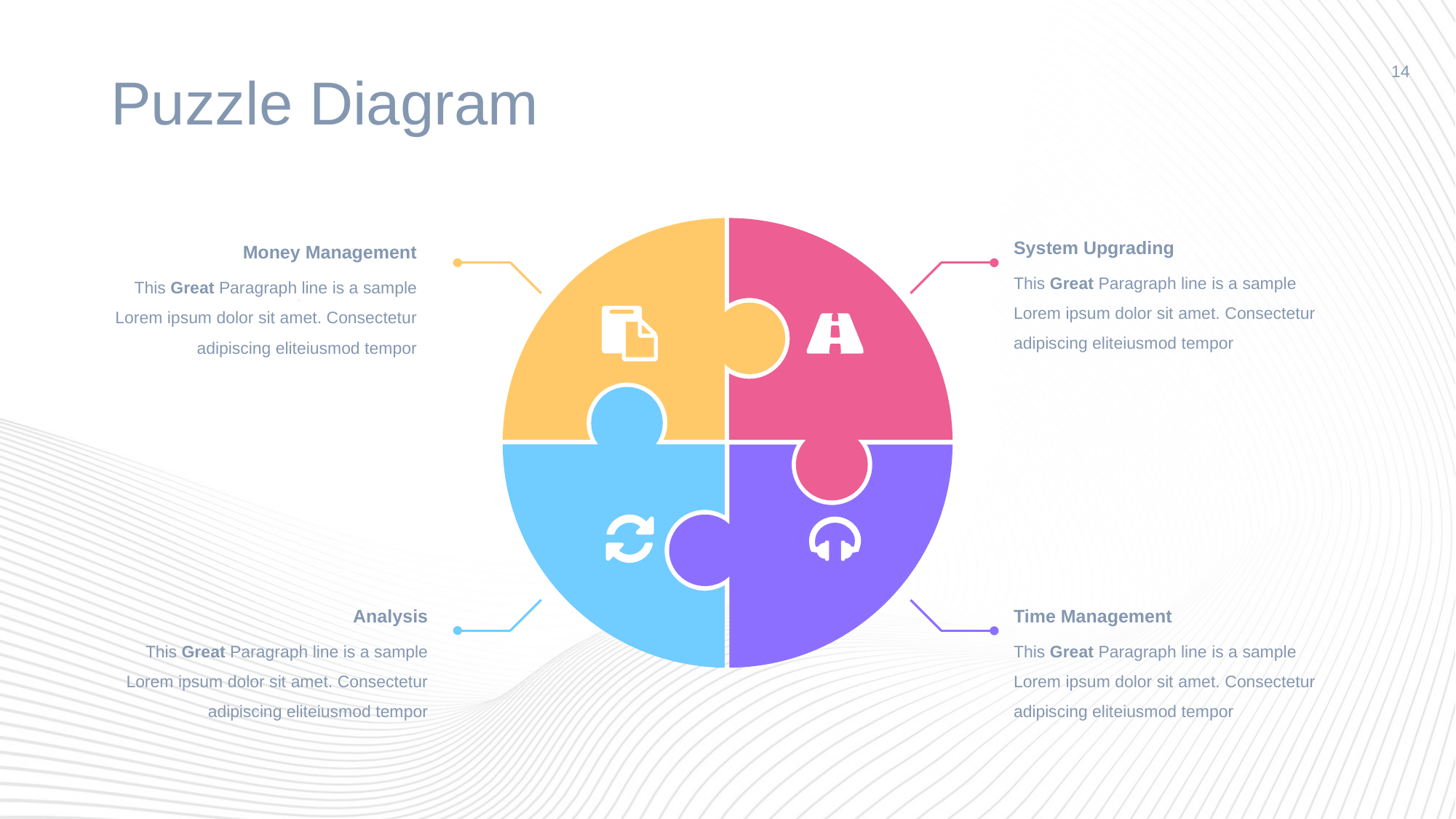

14
# Puzzle Diagram

System Upgrading
This Great Paragraph line is a sample Lorem ipsum dolor sit amet. Consectetur adipiscing eliteiusmod tempor
Money Management
This Great Paragraph line is a sample Lorem ipsum dolor sit amet. Consectetur adipiscing eliteiusmod tempor

Analysis
This Great Paragraph line is a sample Lorem ipsum dolor sit amet. Consectetur adipiscing eliteiusmod tempor
Time Management
This Great Paragraph line is a sample Lorem ipsum dolor sit amet. Consectetur adipiscing eliteiusmod tempor